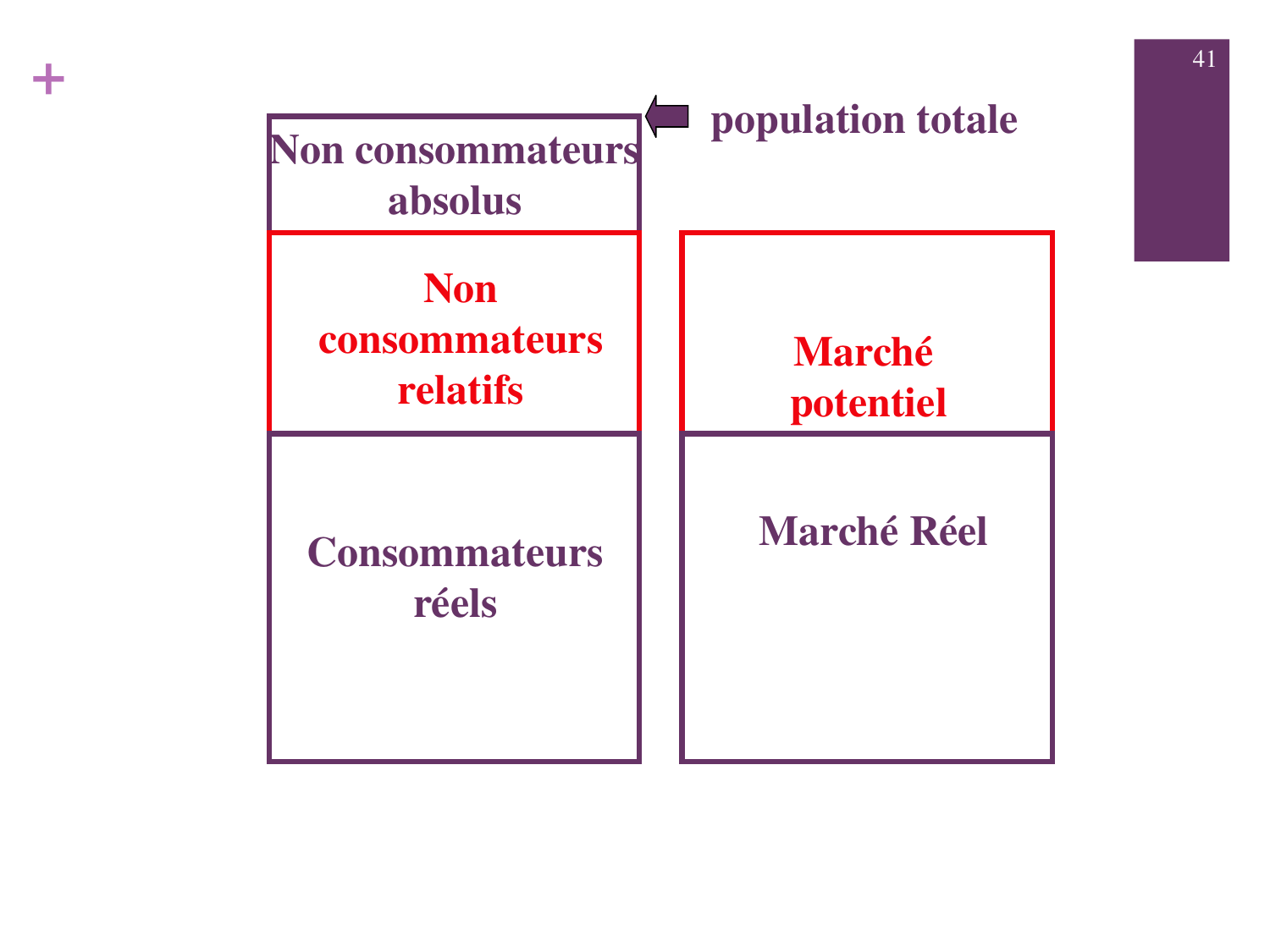

41
population totale

Non consommateurs absolus

Non consommateurs relatifs
Marché
 potentiel

Marché Réel
Consommateurs réels